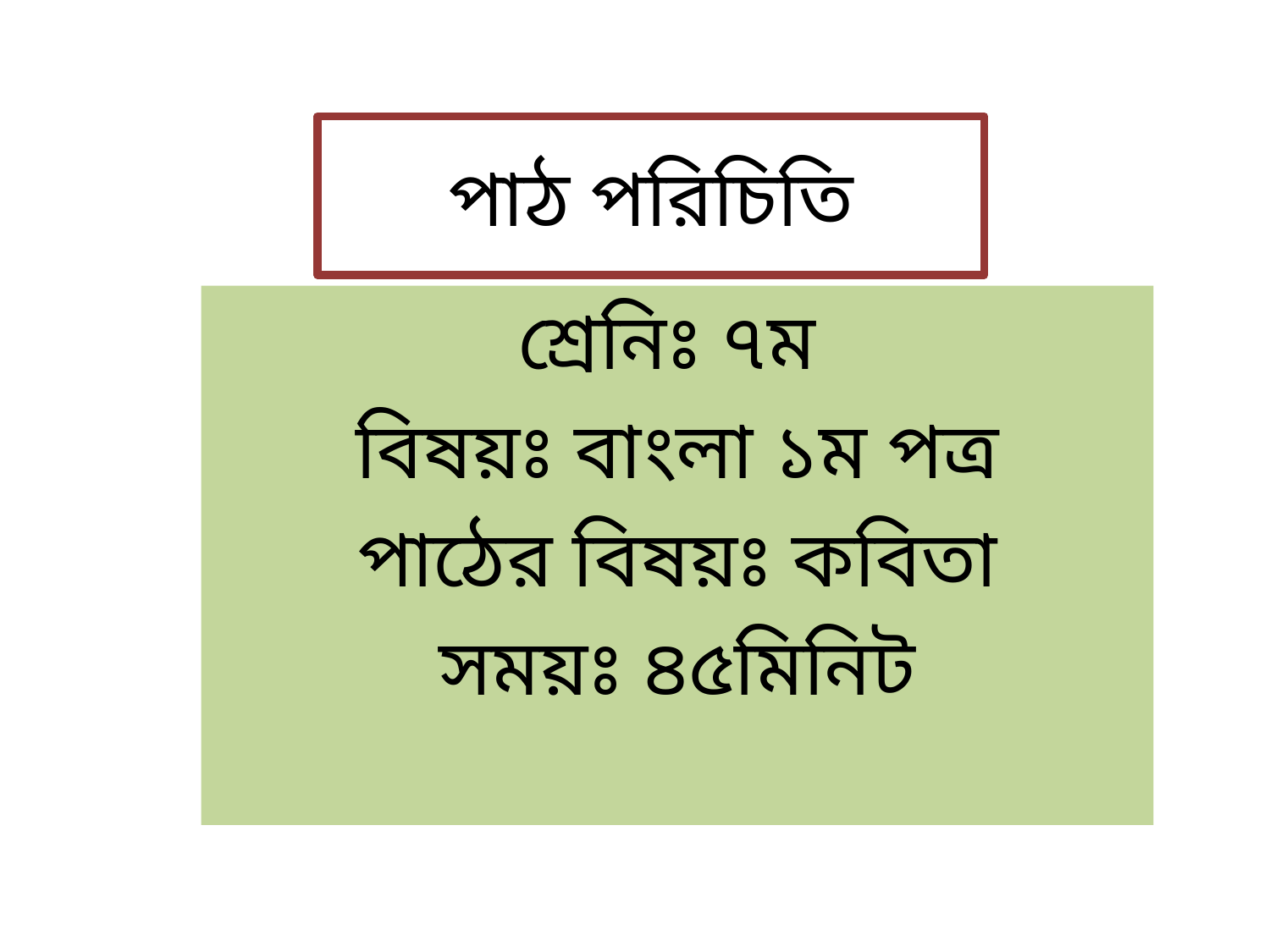

# পাঠ পরিচিতি
শ্রেনিঃ ৭ম
বিষয়ঃ বাংলা ১ম পত্র
পাঠের বিষয়ঃ কবিতা
সময়ঃ ৪৫মিনিট